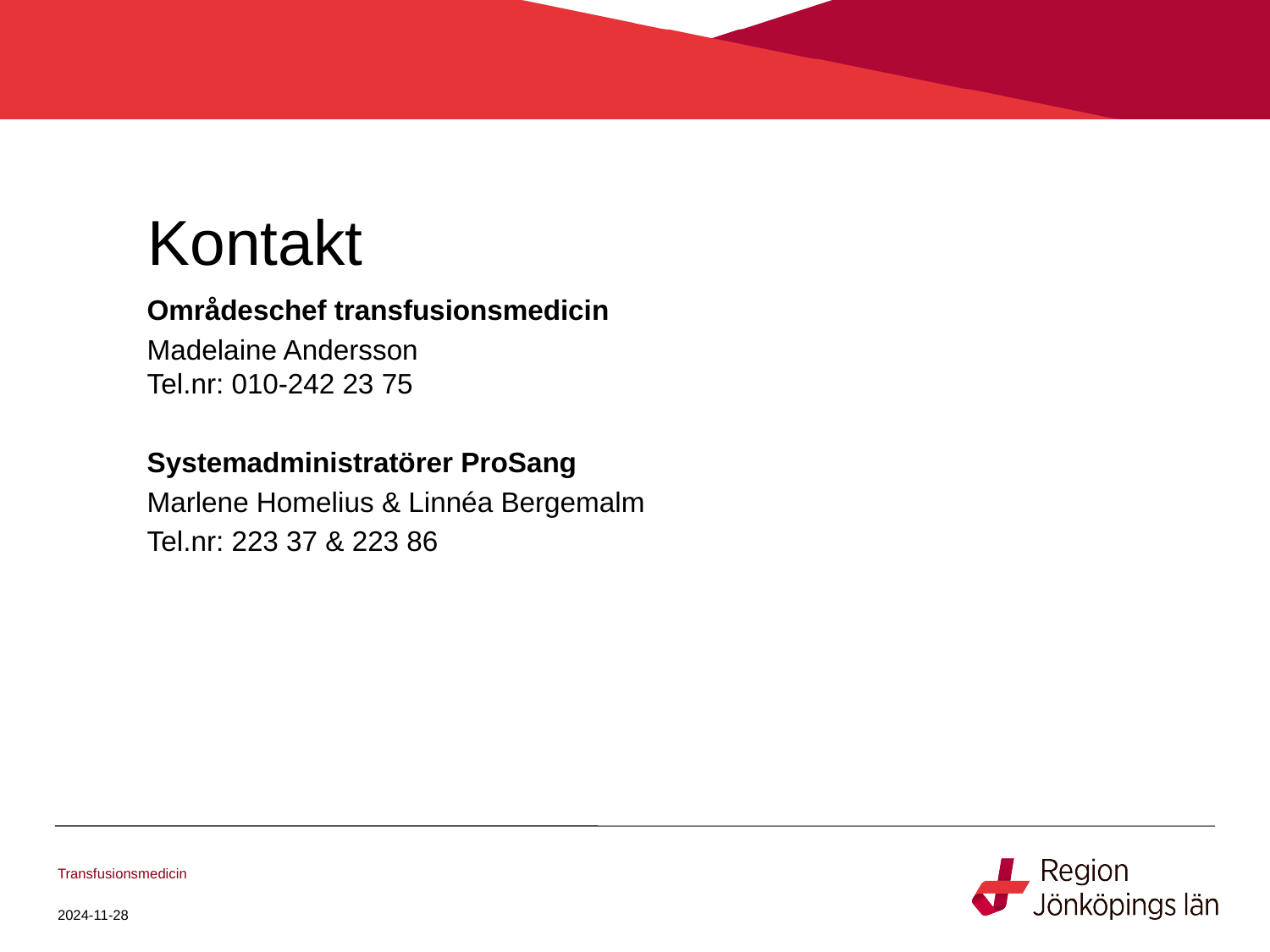

# Kontakt
Områdeschef transfusionsmedicin
Madelaine Andersson
Tel.nr: 010-242 23 75

Systemadministratörer ProSang
Marlene Homelius & Linnéa Bergemalm
Tel.nr: 223 37 & 223 86

Transfusionsmedicin
2024-11-28